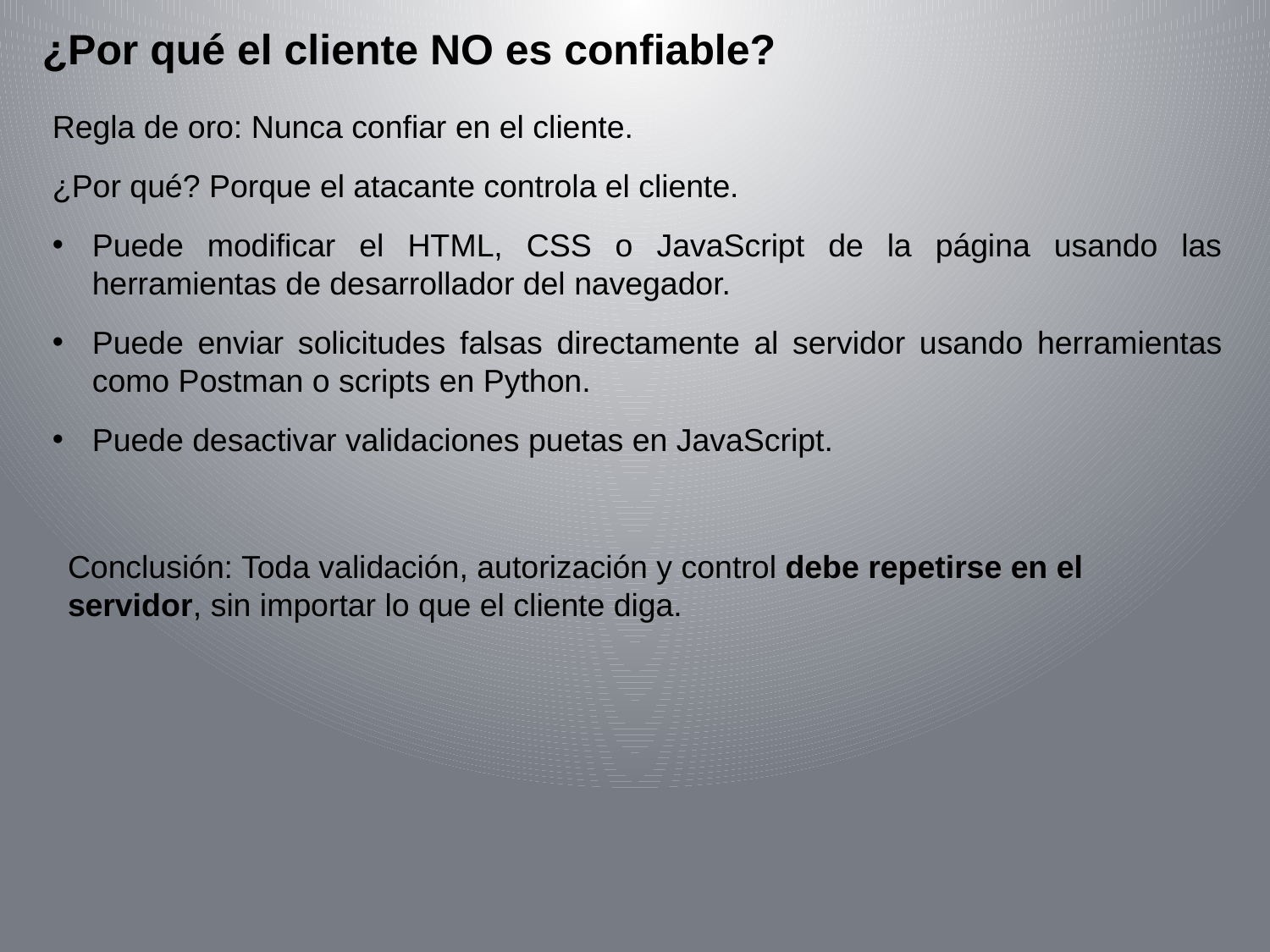

¿Por qué el cliente NO es confiable?
Regla de oro: Nunca confiar en el cliente.
¿Por qué? Porque el atacante controla el cliente.
Puede modificar el HTML, CSS o JavaScript de la página usando las herramientas de desarrollador del navegador.
Puede enviar solicitudes falsas directamente al servidor usando herramientas como Postman o scripts en Python.
Puede desactivar validaciones puetas en JavaScript.
Conclusión: Toda validación, autorización y control debe repetirse en el servidor, sin importar lo que el cliente diga.